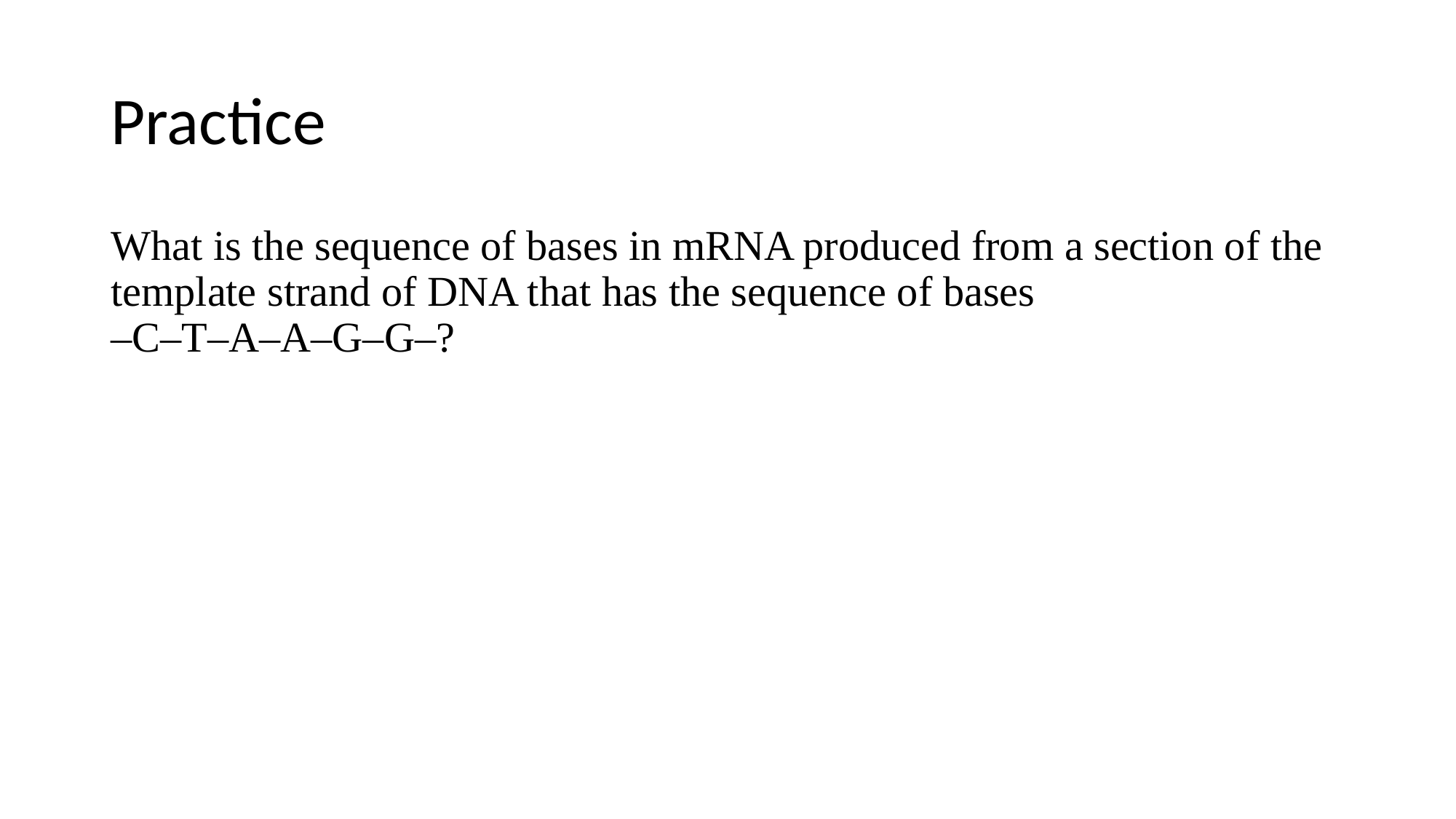

# Practice
What is the sequence of bases in mRNA produced from a section of the template strand of DNA that has the sequence of bases
–C–T–A–A–G–G–?